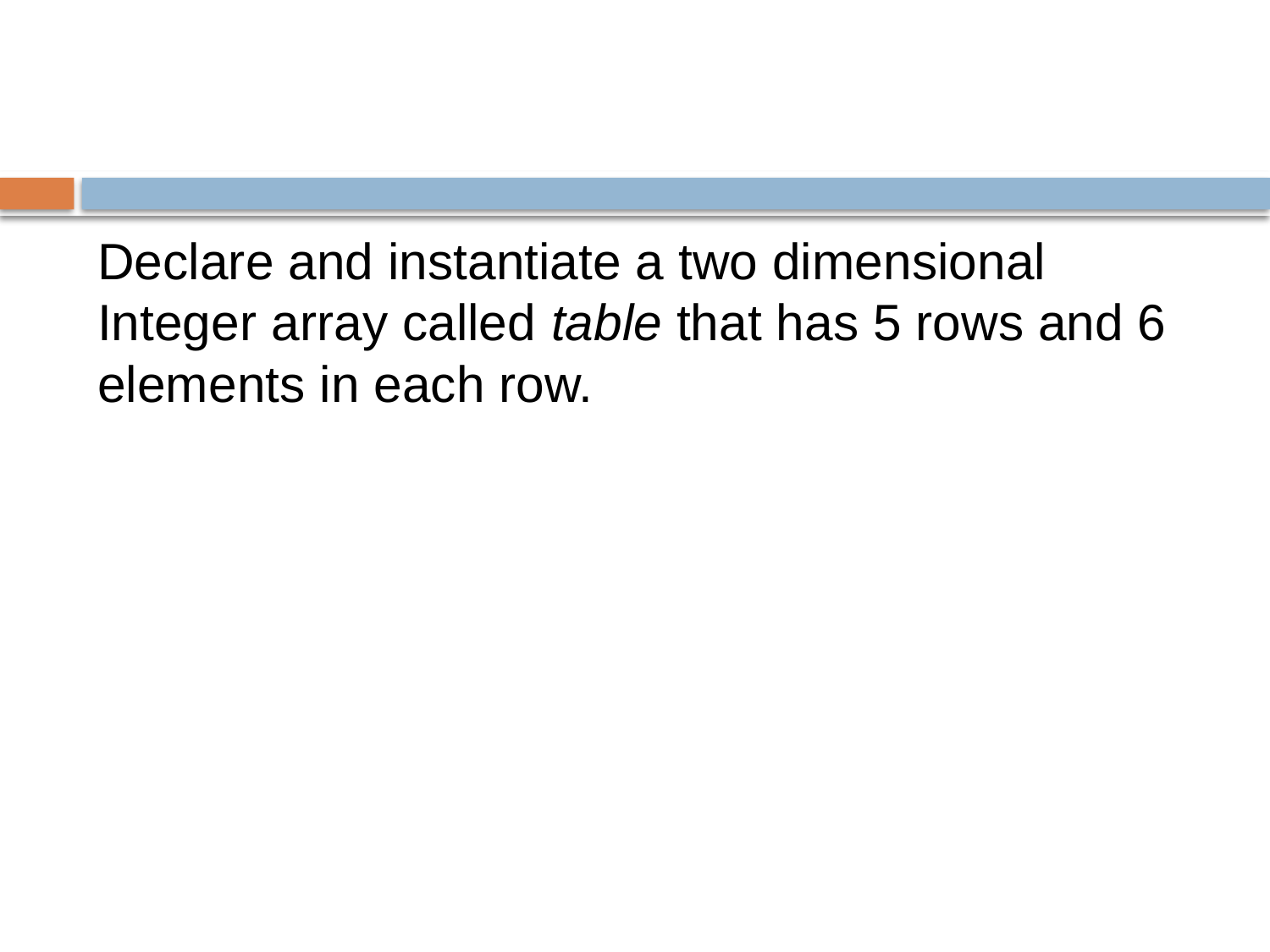

#
Declare and instantiate a two dimensional Integer array called table that has 5 rows and 6 elements in each row.